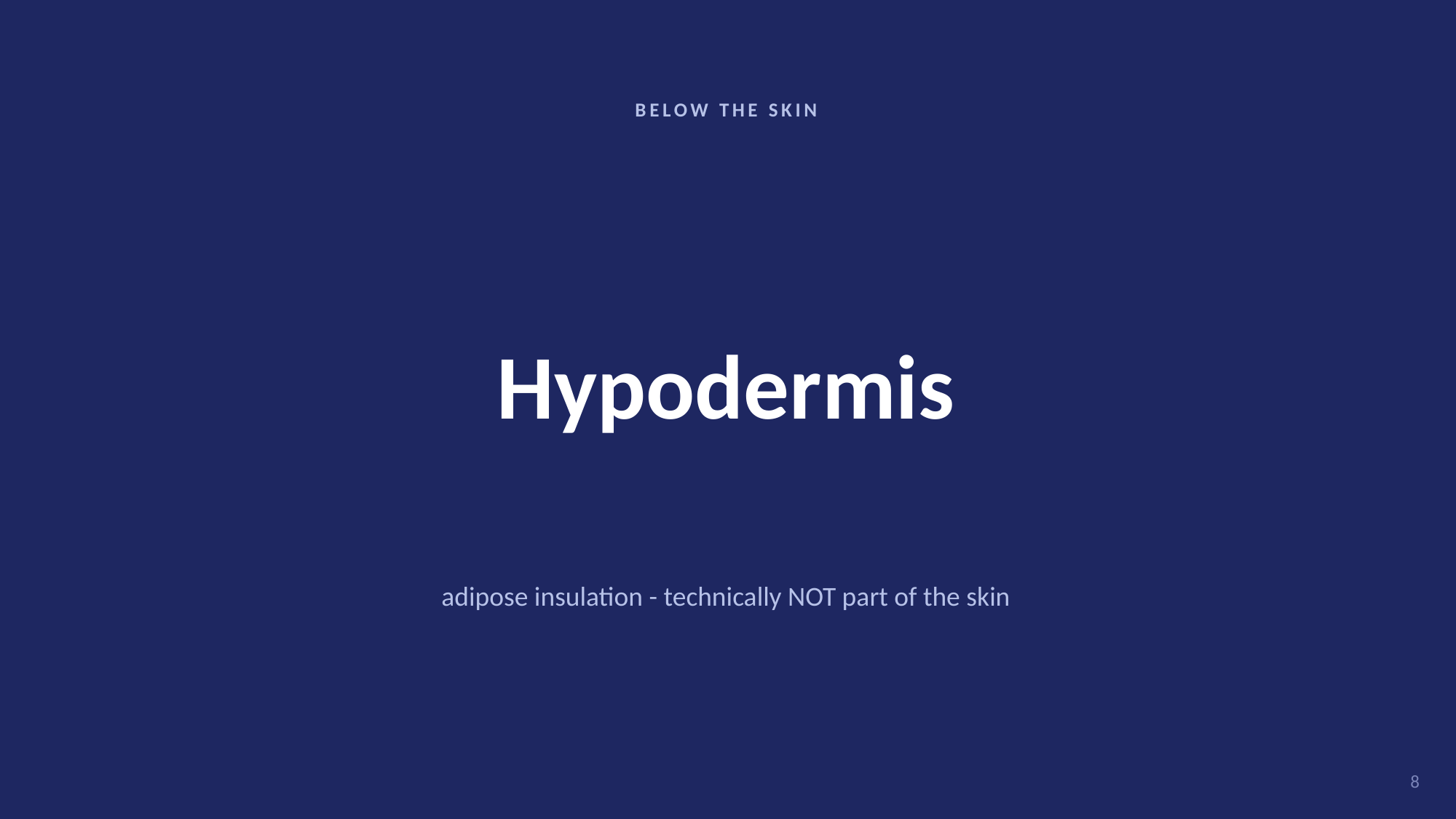

BELOW THE SKIN
Hypodermis
adipose insulation - technically NOT part of the skin
8